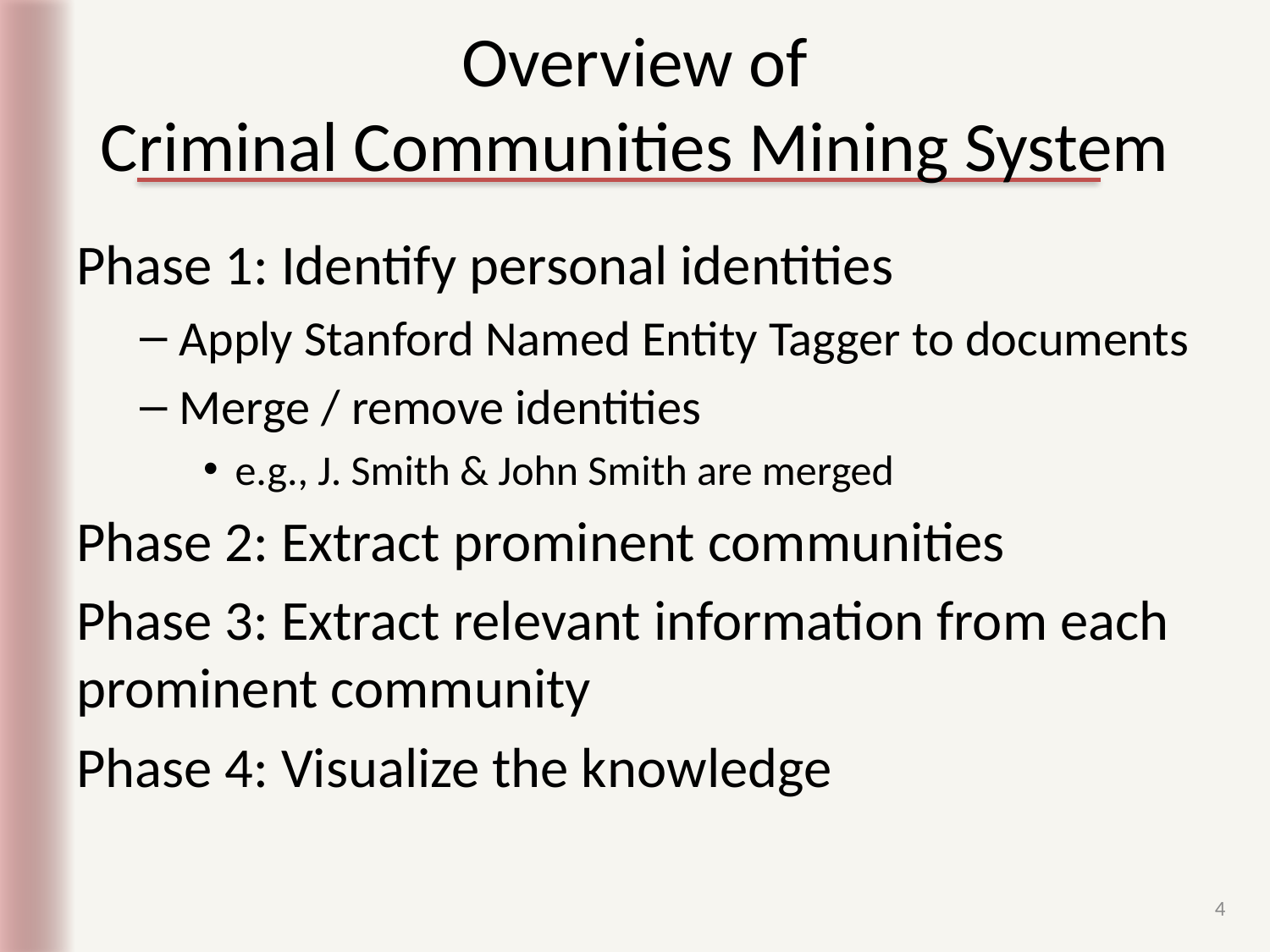

# Overview of Criminal Communities Mining System
Phase 1: Identify personal identities
Apply Stanford Named Entity Tagger to documents
Merge / remove identities
e.g., J. Smith & John Smith are merged
Phase 2: Extract prominent communities
Phase 3: Extract relevant information from each prominent community
Phase 4: Visualize the knowledge
4